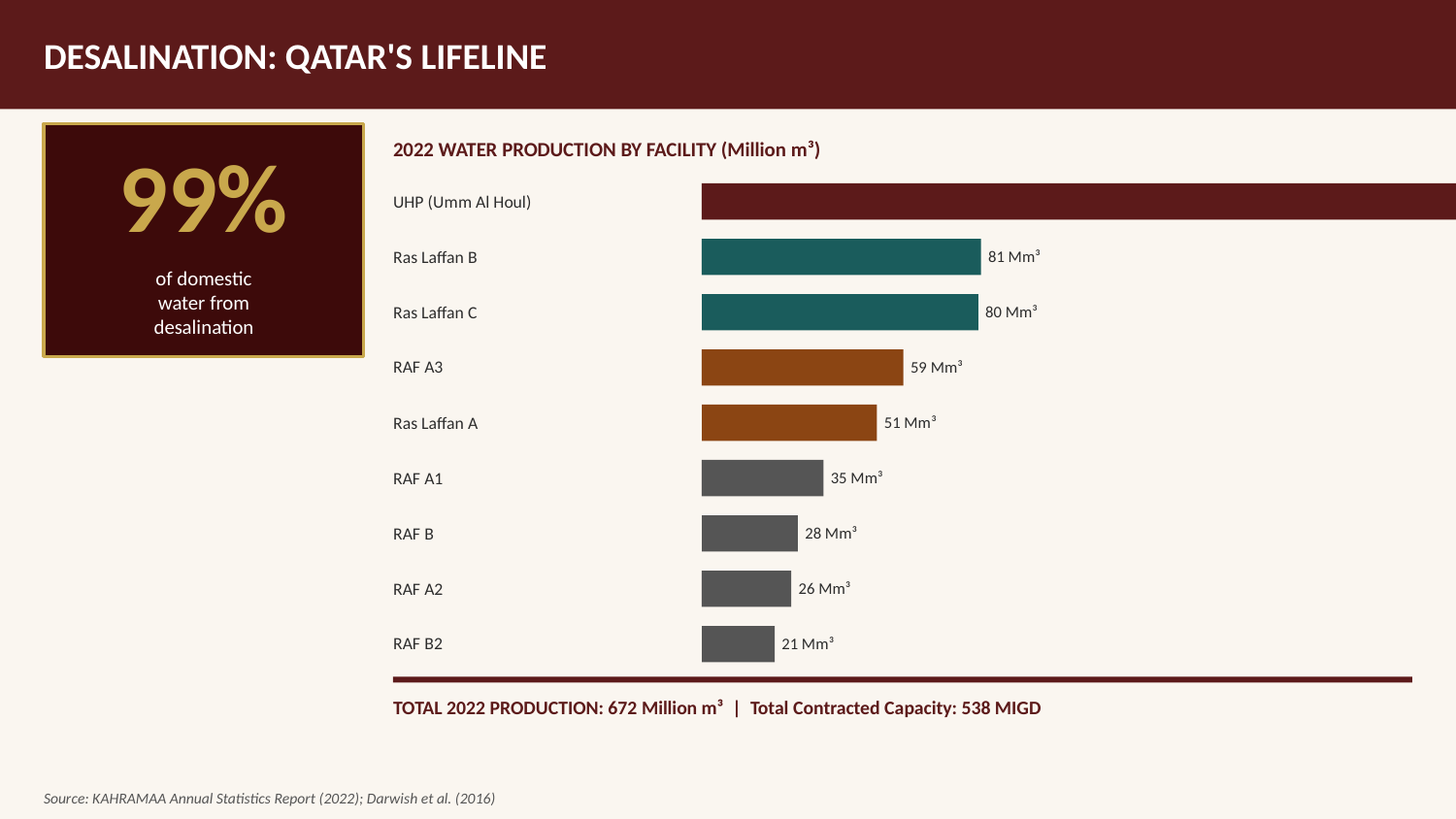

DESALINATION: QATAR'S LIFELINE

99%
2022 WATER PRODUCTION BY FACILITY (Million m³)
UHP (Umm Al Houl)
288 Mm³

Ras Laffan B
81 Mm³

of domestic
water from
desalination
Ras Laffan C
80 Mm³

RAF A3
59 Mm³

Ras Laffan A
51 Mm³

RAF A1
35 Mm³

RAF B
28 Mm³

RAF A2
26 Mm³

RAF B2
21 Mm³

TOTAL 2022 PRODUCTION: 672 Million m³  |  Total Contracted Capacity: 538 MIGD
Source: KAHRAMAA Annual Statistics Report (2022); Darwish et al. (2016)